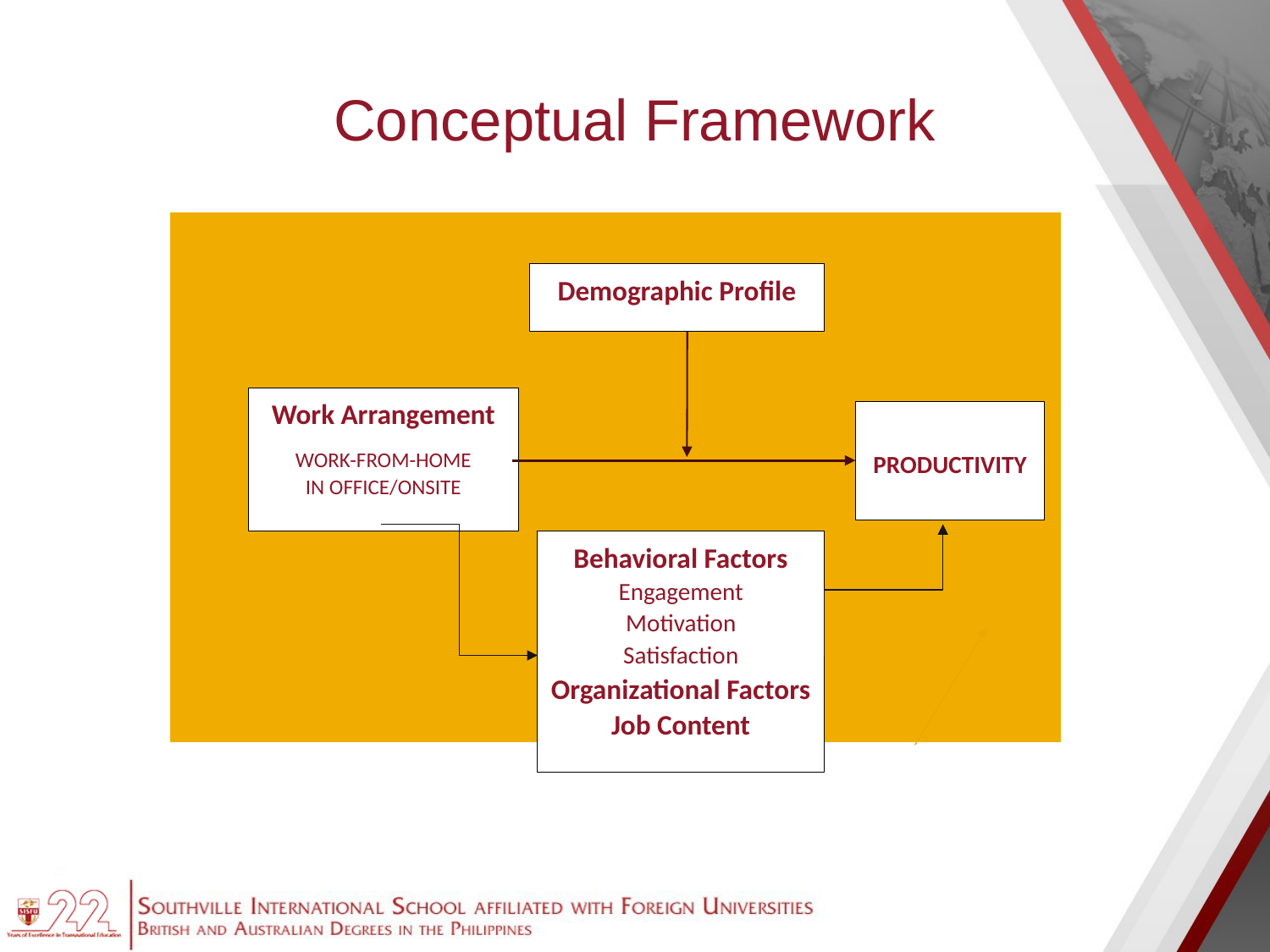

# Conceptual Framework
|  |
| --- |

Demographic Profile
Work Arrangement
WORK-FROM-HOME
IN OFFICE/ONSITE

PRODUCTIVITY
Behavioral Factors
Engagement
Motivation
Satisfaction
Organizational Factors
Job Content